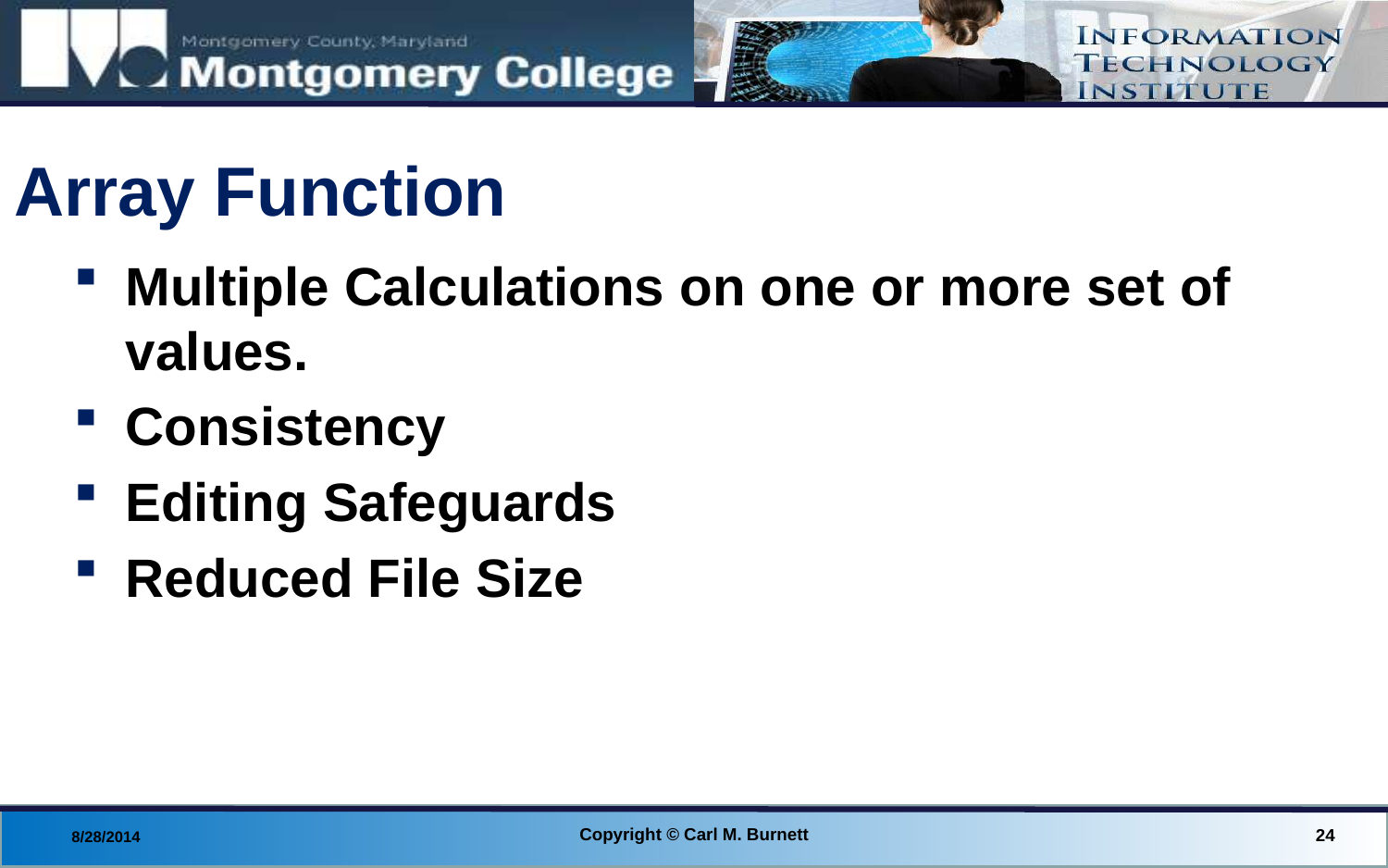

# Array Function
Multiple Calculations on one or more set of values.
Consistency
Editing Safeguards
Reduced File Size

Copyright © Carl M. Burnett
24
8/28/2014